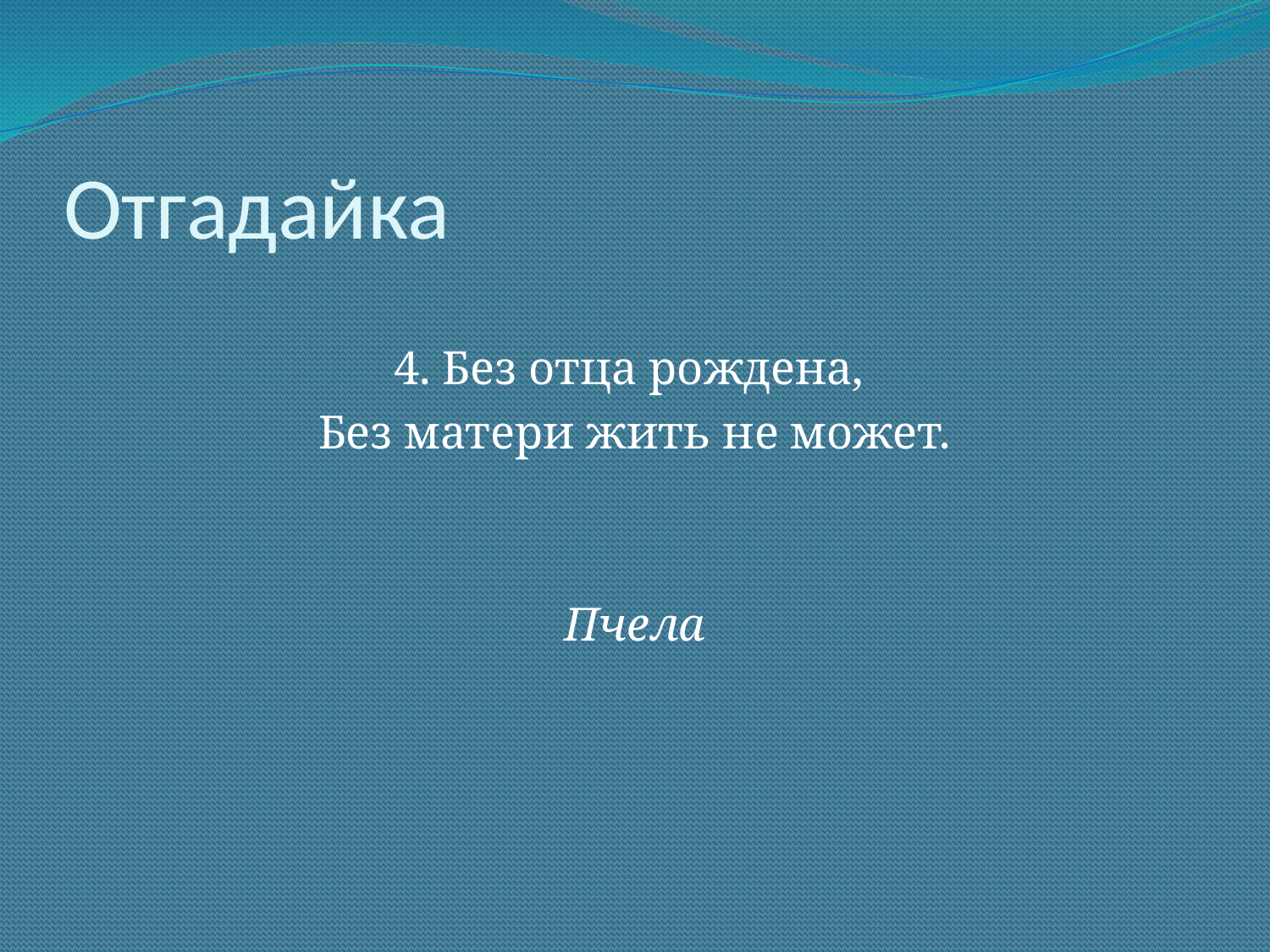

# Отгадайка

4. Без отца рождена,
Без матери жить не может.

Пчела